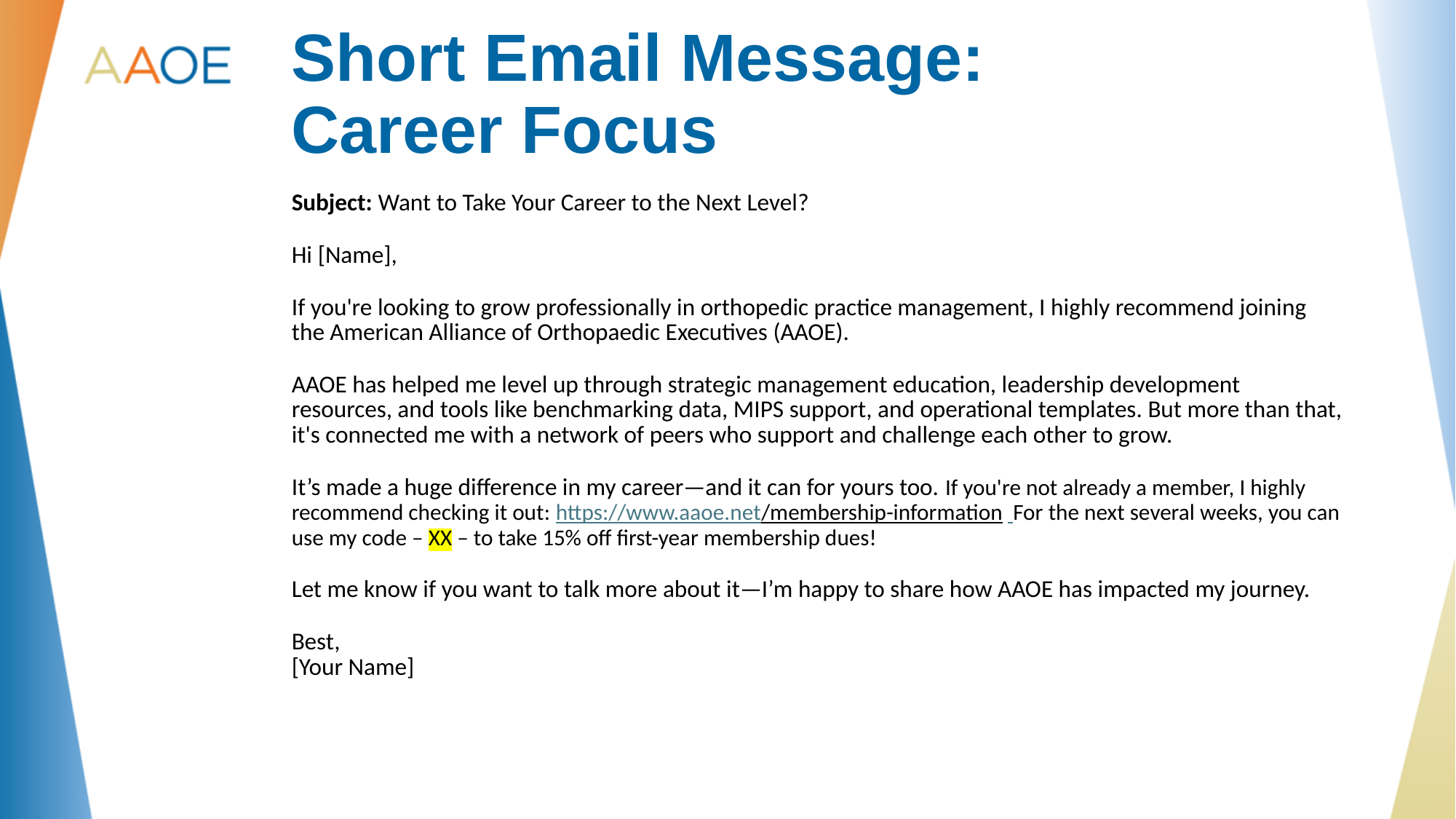

# Short Email Message: Career Focus
Subject: Want to Take Your Career to the Next Level?
Hi [Name],
If you're looking to grow professionally in orthopedic practice management, I highly recommend joining the American Alliance of Orthopaedic Executives (AAOE).
AAOE has helped me level up through strategic management education, leadership development resources, and tools like benchmarking data, MIPS support, and operational templates. But more than that, it's connected me with a network of peers who support and challenge each other to grow.
It’s made a huge difference in my career—and it can for yours too. If you're not already a member, I highly recommend checking it out: https://www.aaoe.net/membership-information  For the next several weeks, you can use my code – XX – to take 15% off first-year membership dues!
Let me know if you want to talk more about it—I’m happy to share how AAOE has impacted my journey.
Best, 
[Your Name]